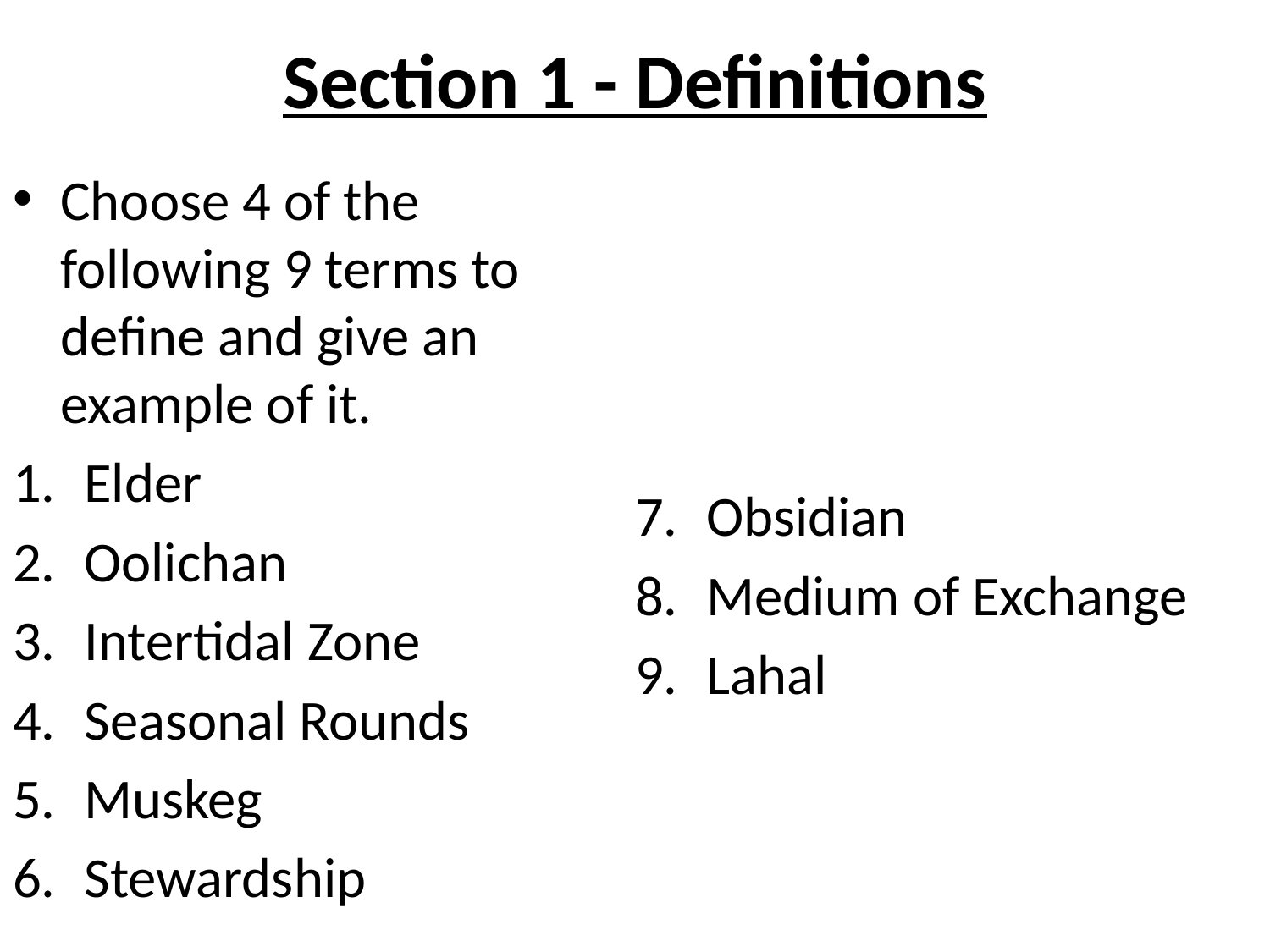

# Section 1 - Definitions
Choose 4 of the following 9 terms to define and give an example of it.
Elder
Oolichan
Intertidal Zone
Seasonal Rounds
Muskeg
Stewardship

Obsidian
Medium of Exchange
Lahal